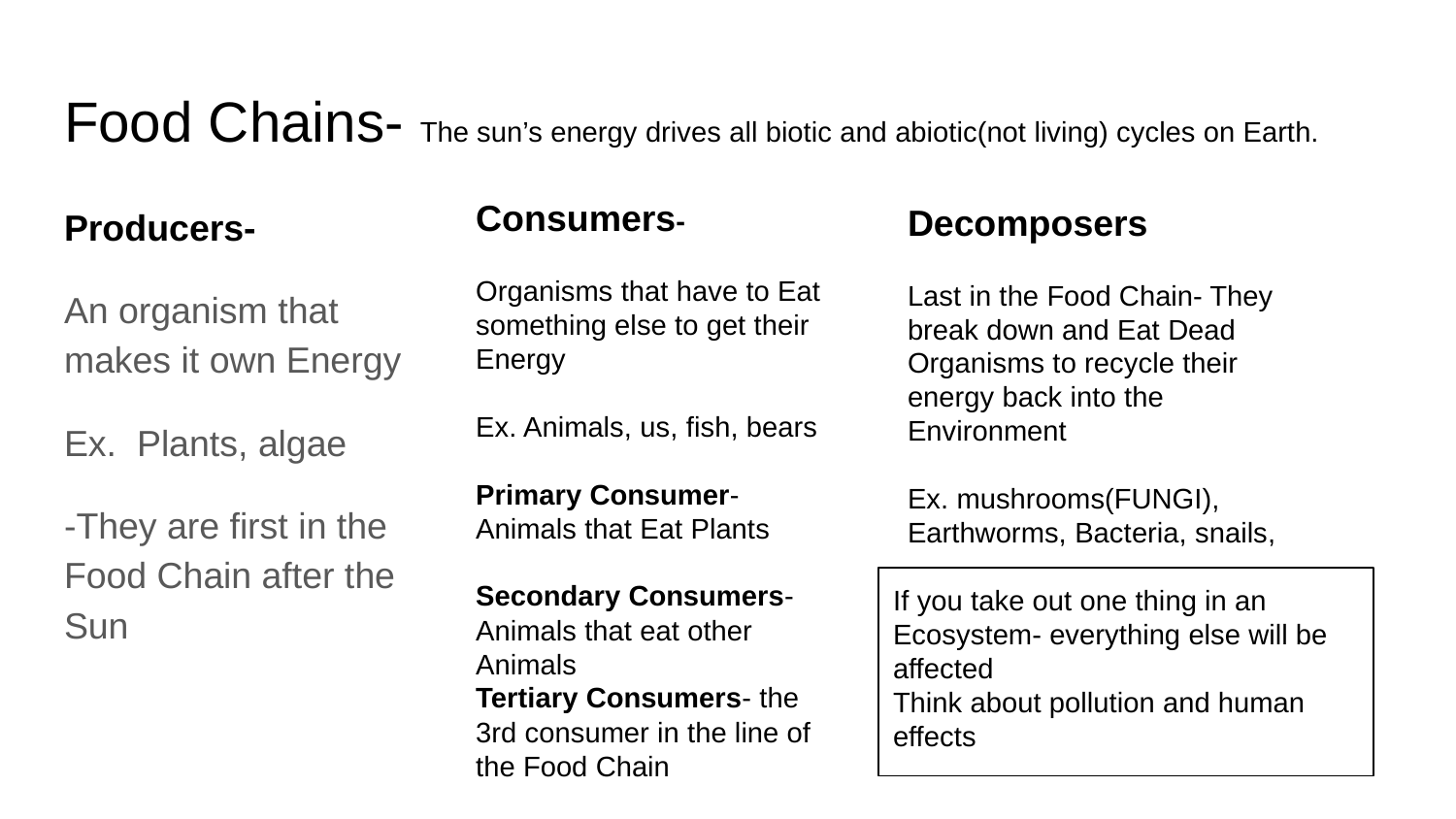

# Food Chains- The sun’s energy drives all biotic and abiotic(not living) cycles on Earth.
Consumers-

Organisms that have to Eat something else to get their Energy

Ex. Animals, us, fish, bears

Primary Consumer- Animals that Eat Plants

Secondary Consumers- Animals that eat other Animals
Tertiary Consumers- the 3rd consumer in the line of the Food Chain
Producers-
An organism that makes it own Energy
Ex.  Plants, algae
-They are first in the Food Chain after the Sun
Decomposers

Last in the Food Chain- They break down and Eat Dead Organisms to recycle their energy back into the Environment

Ex. mushrooms(FUNGI), Earthworms, Bacteria, snails,
If you take out one thing in an Ecosystem- everything else will be affected
Think about pollution and human effects